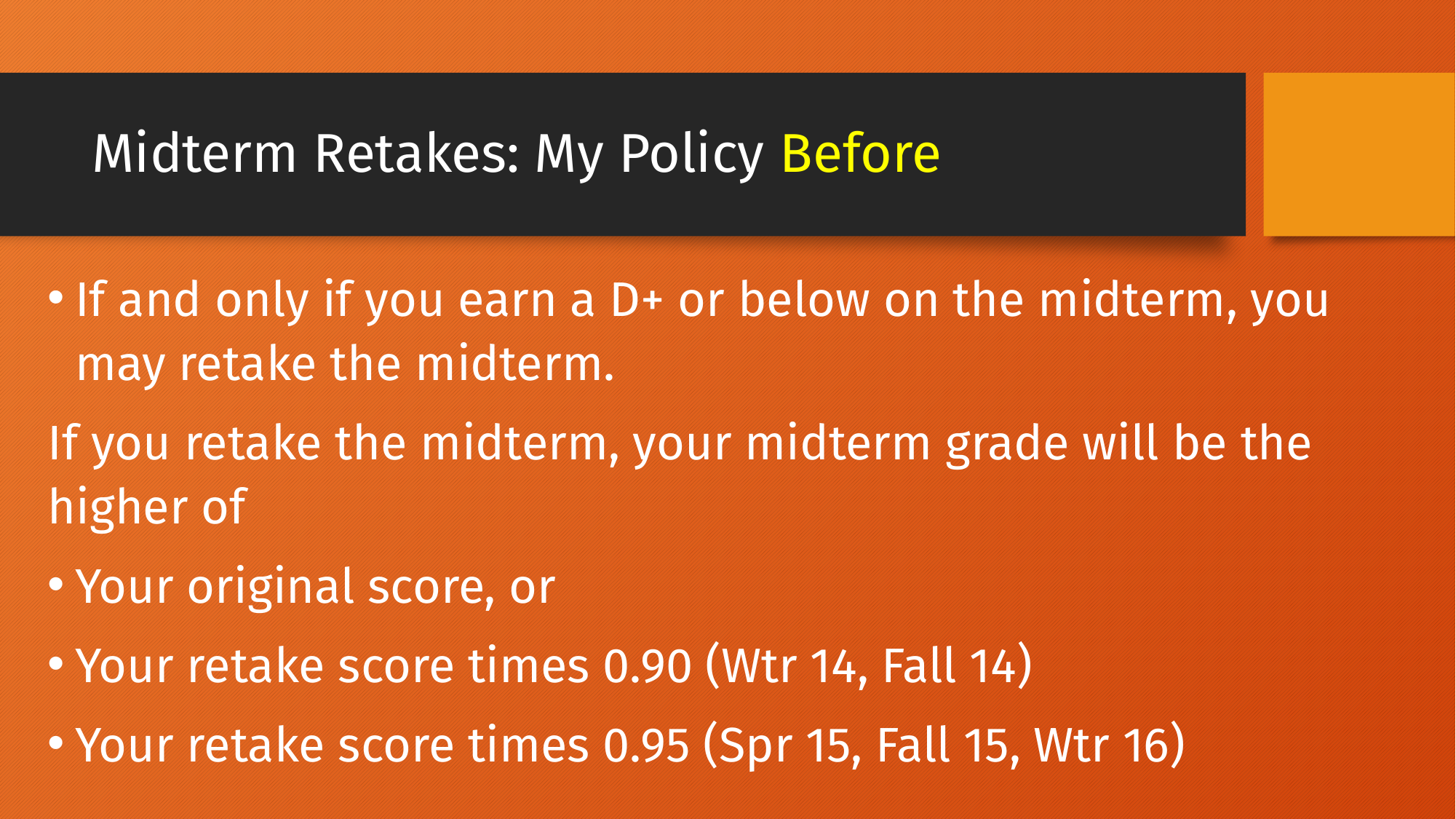

# Midterm Retakes: My Policy Before
If and only if you earn a D+ or below on the midterm, you may retake the midterm.
If you retake the midterm, your midterm grade will be the higher of
Your original score, or
Your retake score times 0.90 (Wtr 14, Fall 14)
Your retake score times 0.95 (Spr 15, Fall 15, Wtr 16)